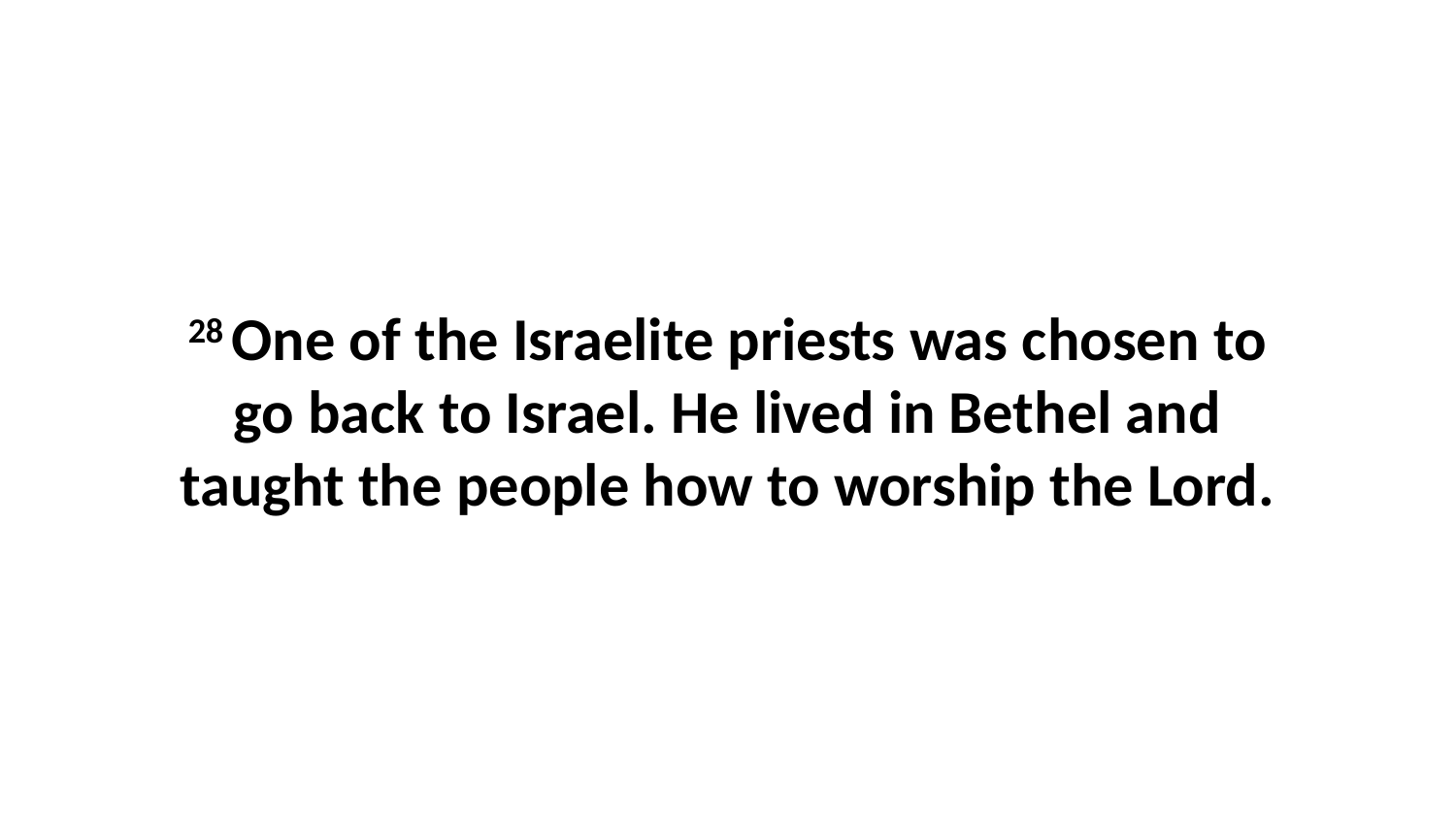

28 One of the Israelite priests was chosen to go back to Israel. He lived in Bethel and taught the people how to worship the Lord.